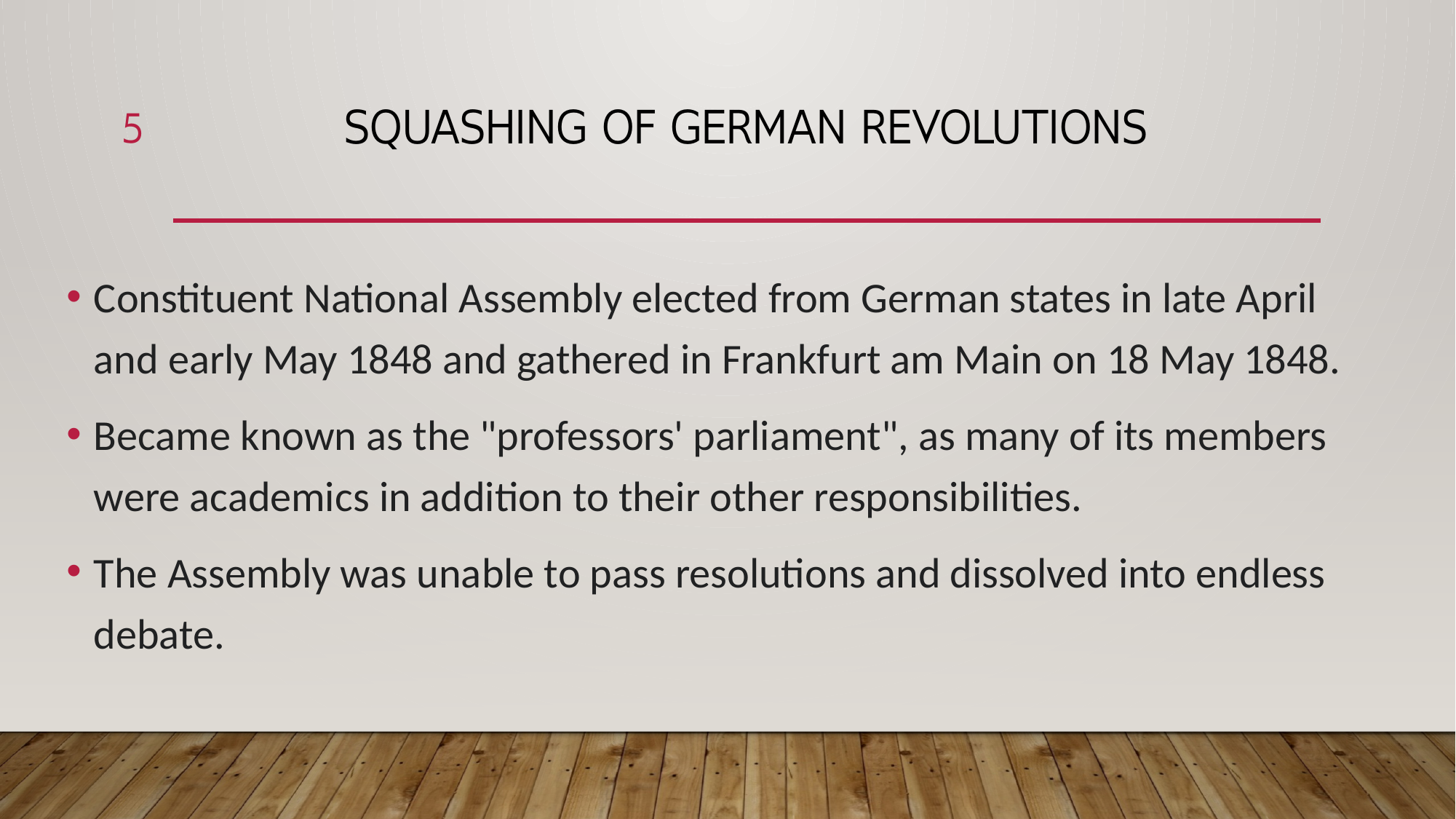

5
# Squashing of german revolutions
Constituent National Assembly elected from German states in late April and early May 1848 and gathered in Frankfurt am Main on 18 May 1848.
Became known as the "professors' parliament", as many of its members were academics in addition to their other responsibilities.
The Assembly was unable to pass resolutions and dissolved into endless debate.